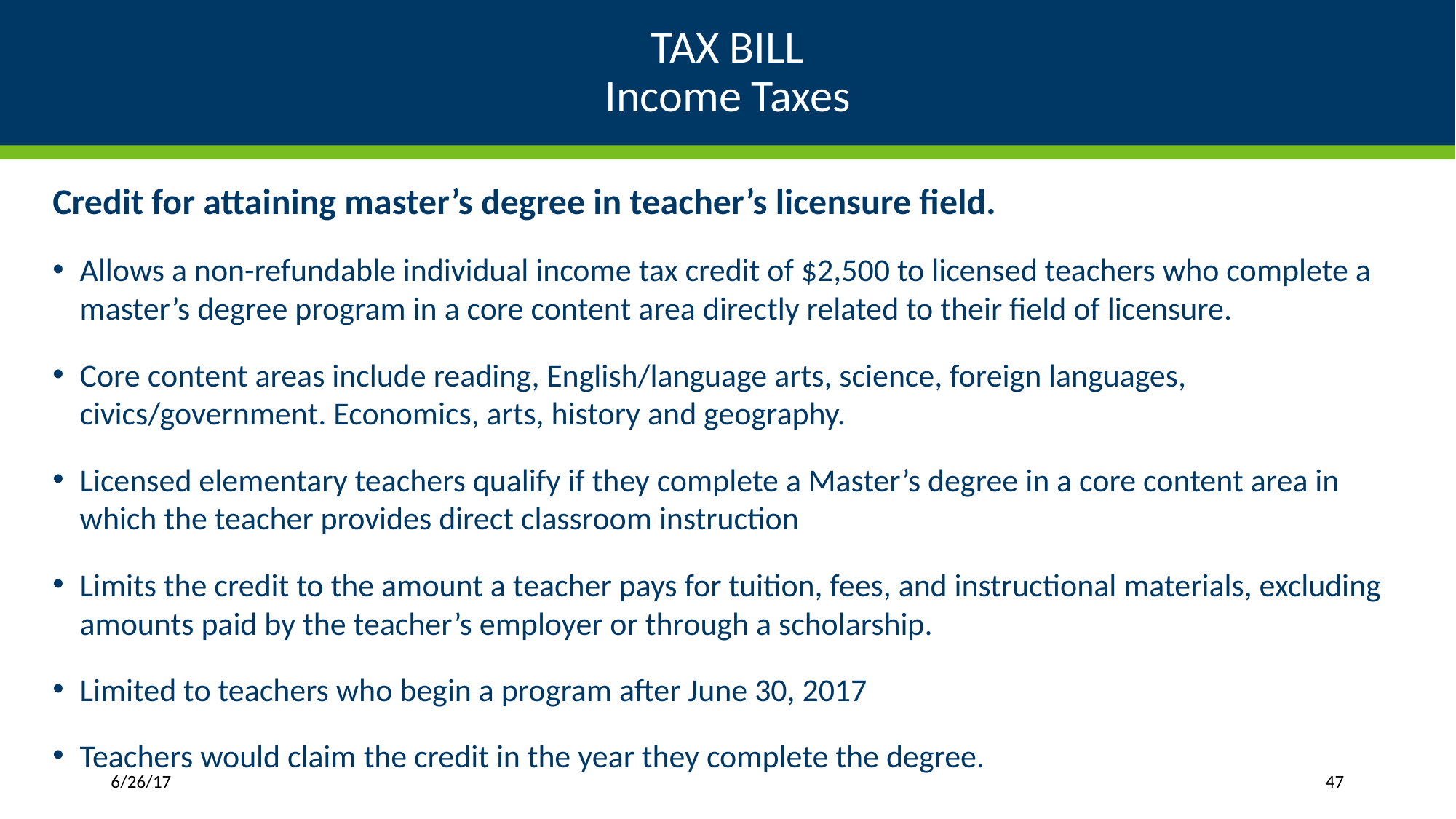

# TAX BILL Income Taxes
Credit for attaining master’s degree in teacher’s licensure field.
Allows a non-refundable individual income tax credit of $2,500 to licensed teachers who complete a master’s degree program in a core content area directly related to their field of licensure.
Core content areas include reading, English/language arts, science, foreign languages, civics/government. Economics, arts, history and geography.
Licensed elementary teachers qualify if they complete a Master’s degree in a core content area in which the teacher provides direct classroom instruction
Limits the credit to the amount a teacher pays for tuition, fees, and instructional materials, excluding amounts paid by the teacher’s employer or through a scholarship.
Limited to teachers who begin a program after June 30, 2017
Teachers would claim the credit in the year they complete the degree.

6/26/17
47